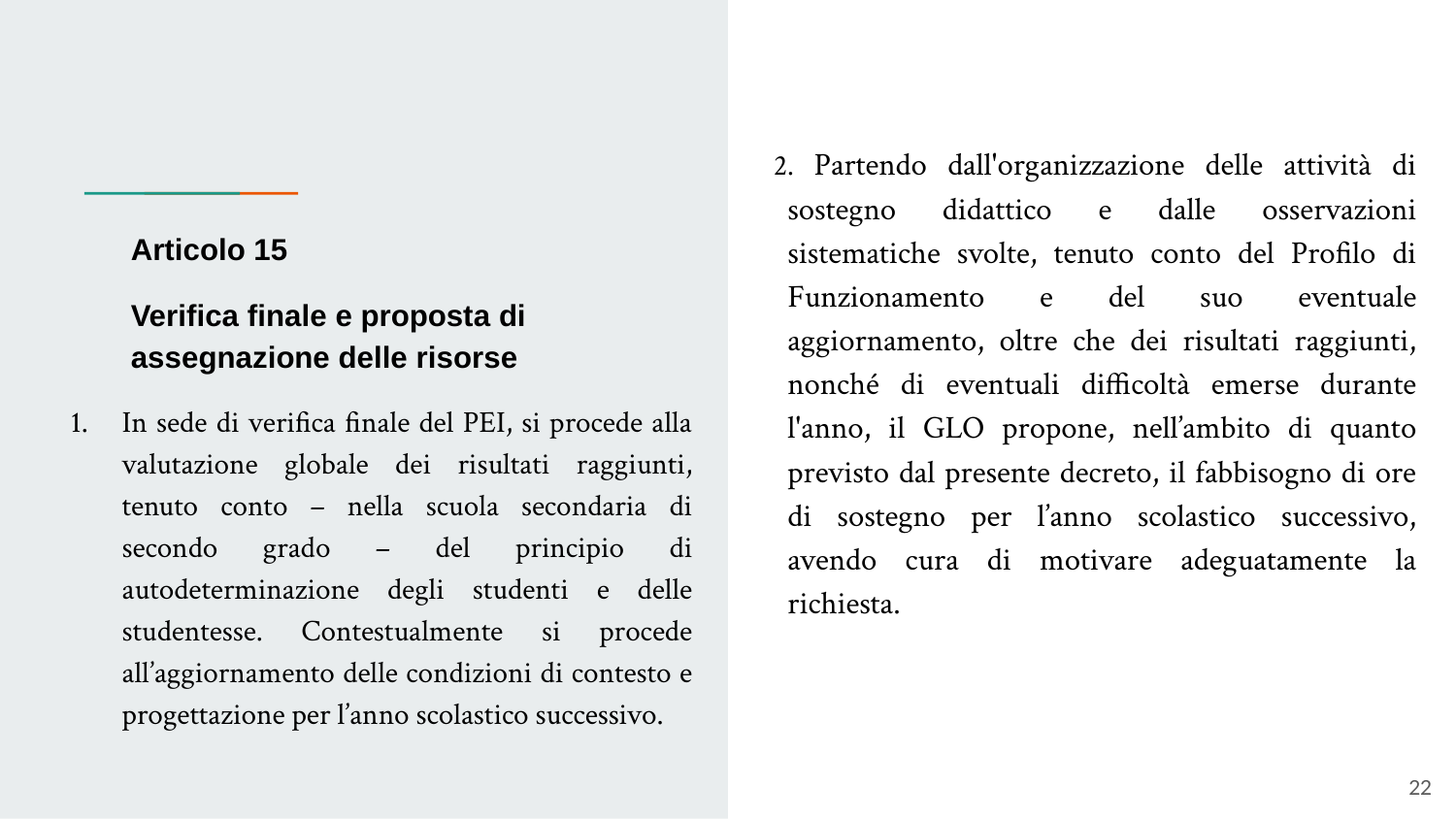

2. Partendo dall'organizzazione delle attività di sostegno didattico e dalle osservazioni sistematiche svolte, tenuto conto del Profilo di Funzionamento e del suo eventuale aggiornamento, oltre che dei risultati raggiunti, nonché di eventuali difficoltà emerse durante l'anno, il GLO propone, nell’ambito di quanto previsto dal presente decreto, il fabbisogno di ore di sostegno per l’anno scolastico successivo, avendo cura di motivare adeguatamente la richiesta.

# Articolo 15
Verifica finale e proposta di assegnazione delle risorse

In sede di verifica finale del PEI, si procede alla valutazione globale dei risultati raggiunti, tenuto conto – nella scuola secondaria di secondo grado – del principio di autodeterminazione degli studenti e delle studentesse. Contestualmente si procede all’aggiornamento delle condizioni di contesto e progettazione per l’anno scolastico successivo.

22